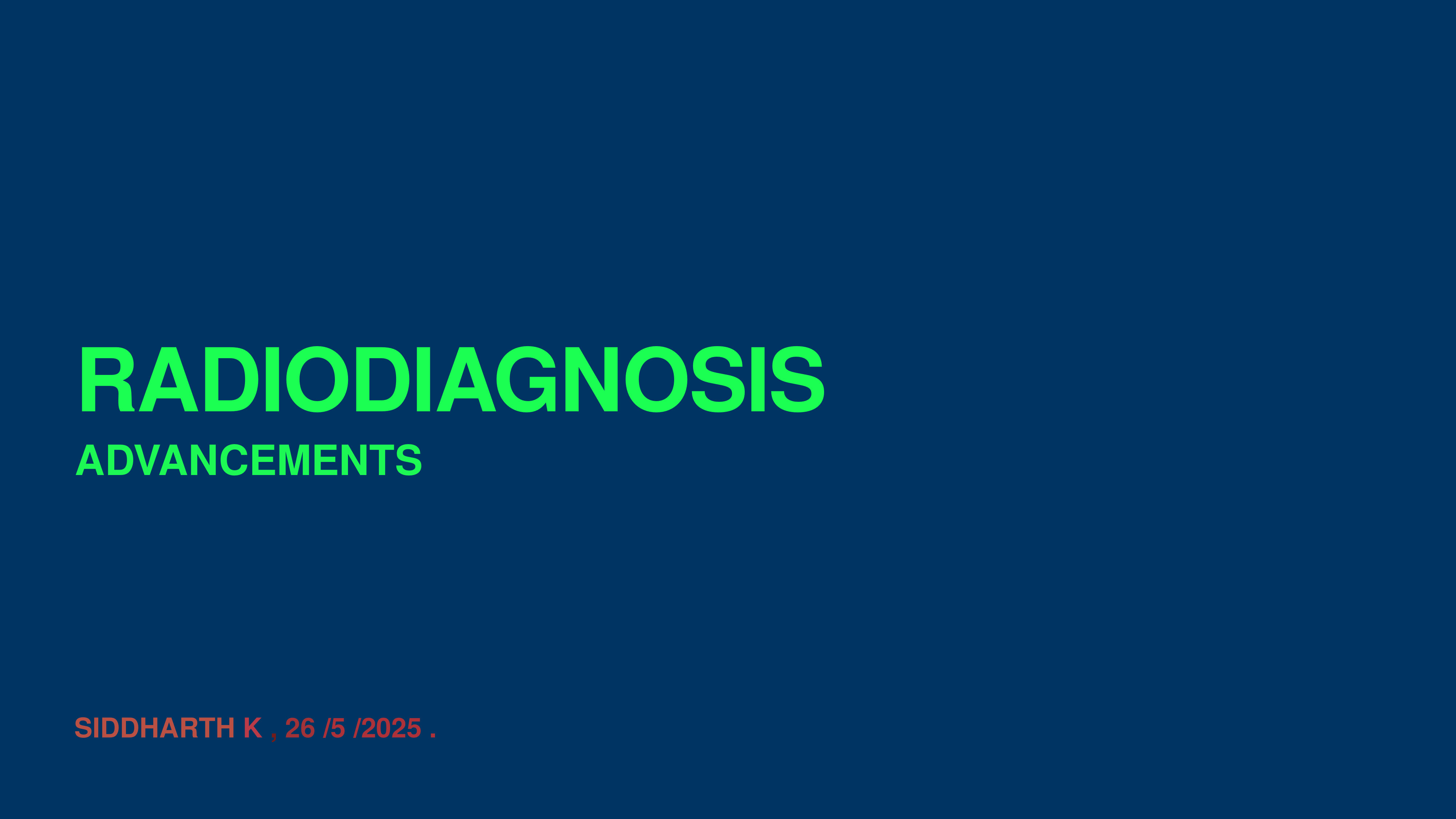

# RADIODIAGNOSIS
ADVANCEMENTS
SIDDHARTH K , 26 /5 /2025 .